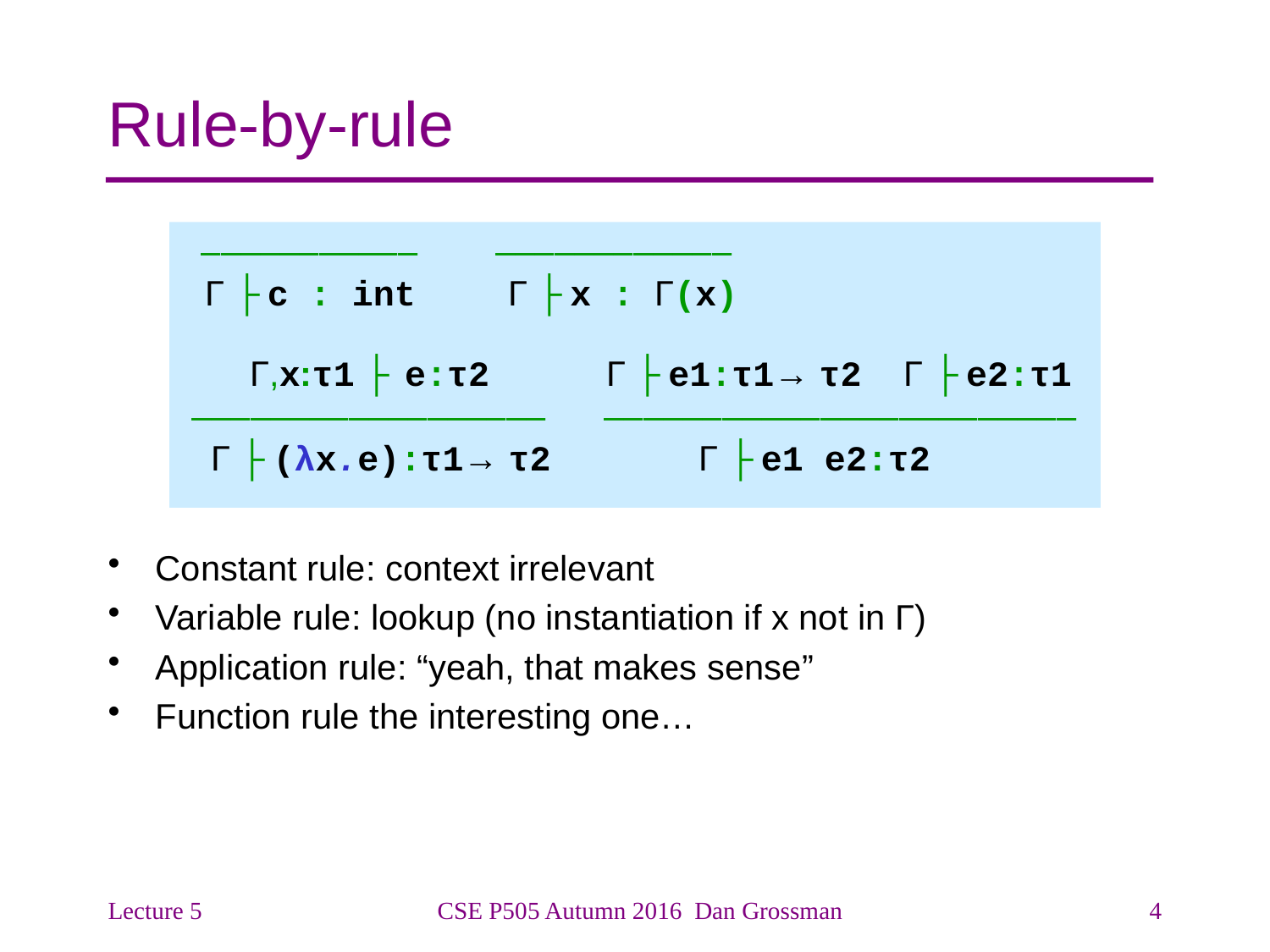

# Rule-by-rule
  –––––––––––        ––––––––––––
   Γ ├ c : int     Γ ├ x : Γ(x)

       Γ,x:τ1 ├  e:τ2            Γ ├ e1:τ1→ τ2  Γ ├ e2:τ1
 ––––––––––––––––––      ––––––––––––––––––––––––
   Γ ├ (λx.e):τ1→ τ2       Γ ├ e1 e2:τ2
Constant rule: context irrelevant
Variable rule: lookup (no instantiation if x not in Γ)
Application rule: “yeah, that makes sense”
Function rule the interesting one…
Lecture 5
CSE P505 Autumn 2016  Dan Grossman
4